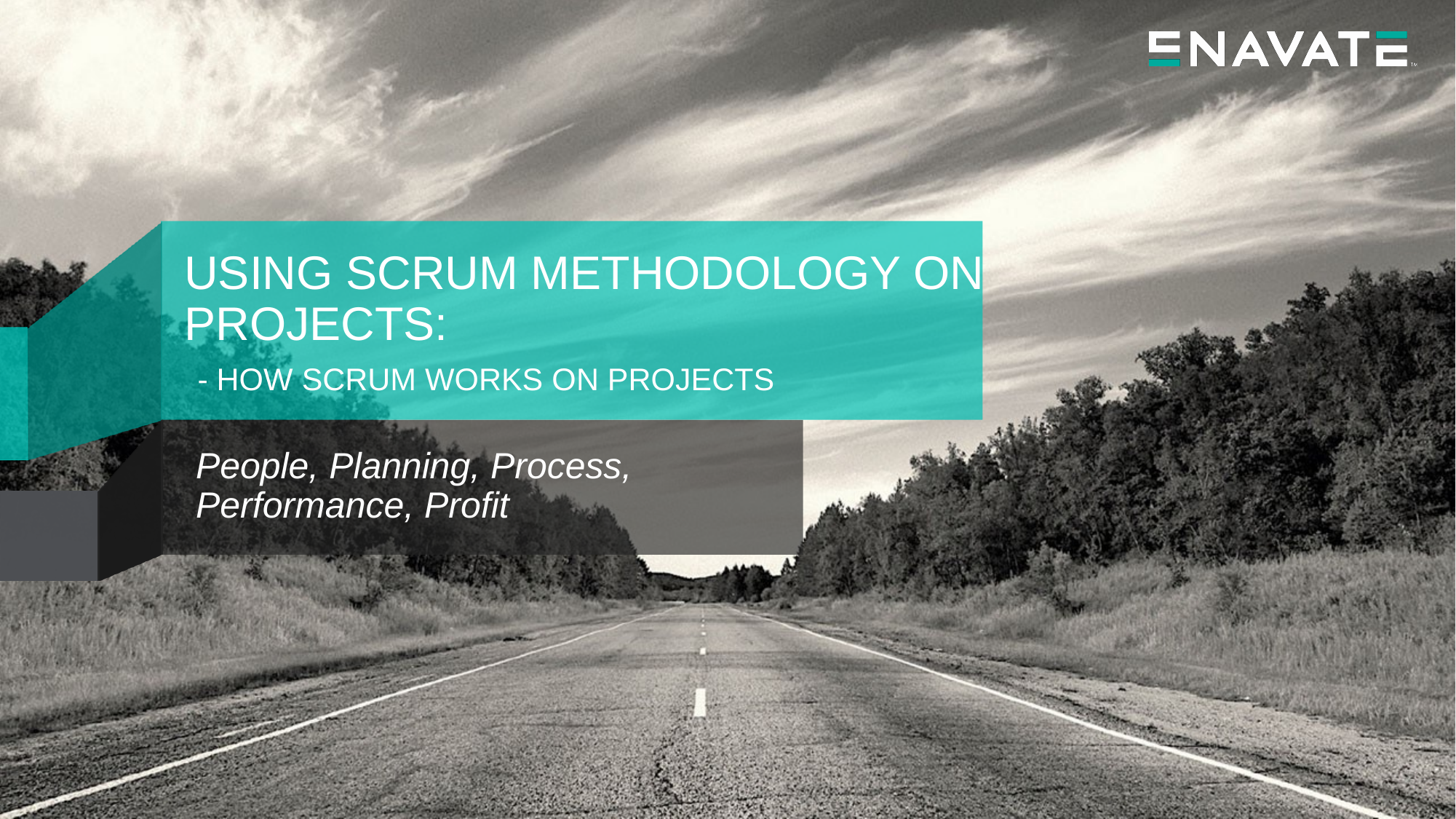

# Using Scrum methodology on projects: - How Scrum works on projects
People, Planning, Process, Performance, Profit